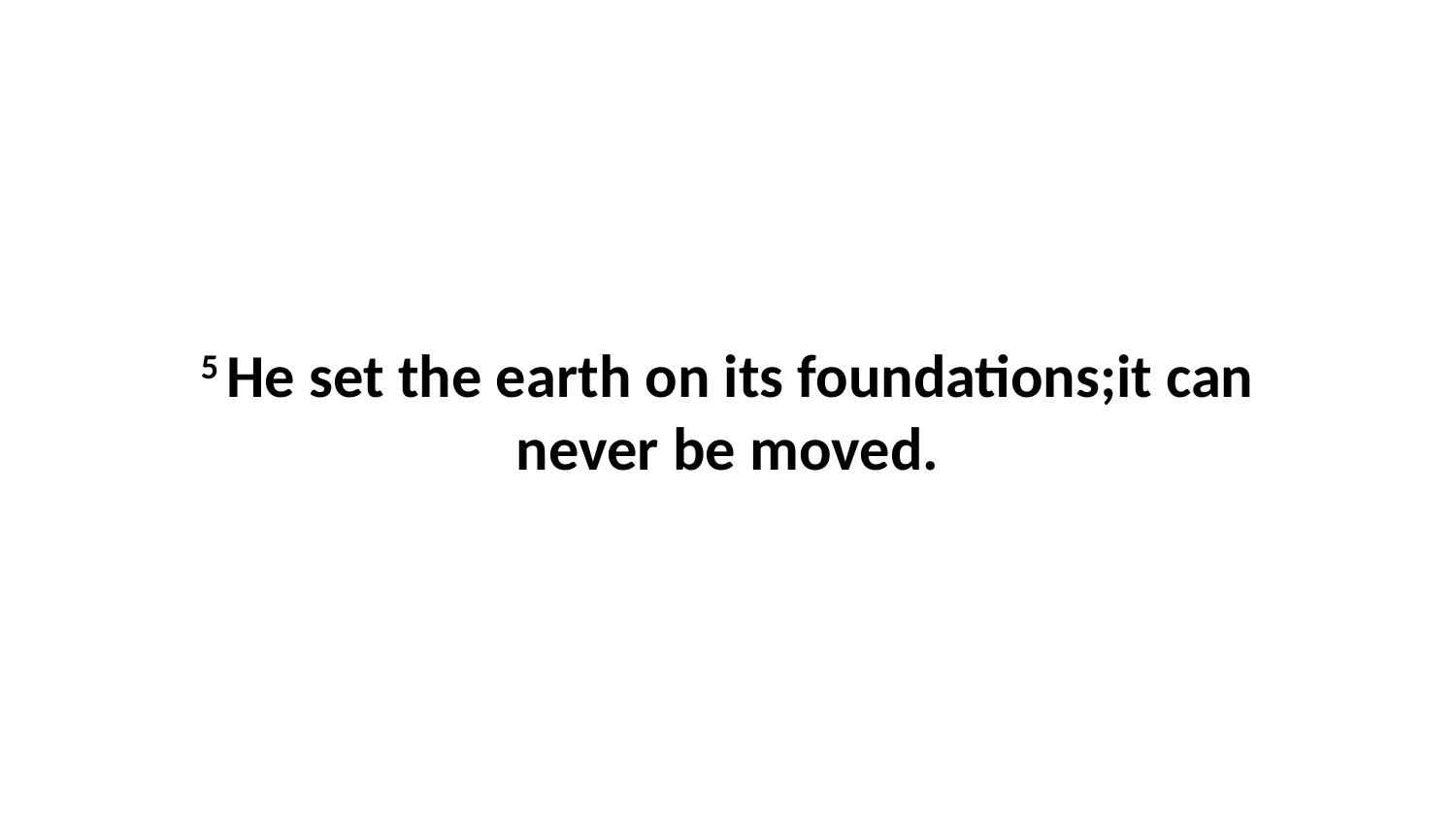

5 He set the earth on its foundations;it can never be moved.